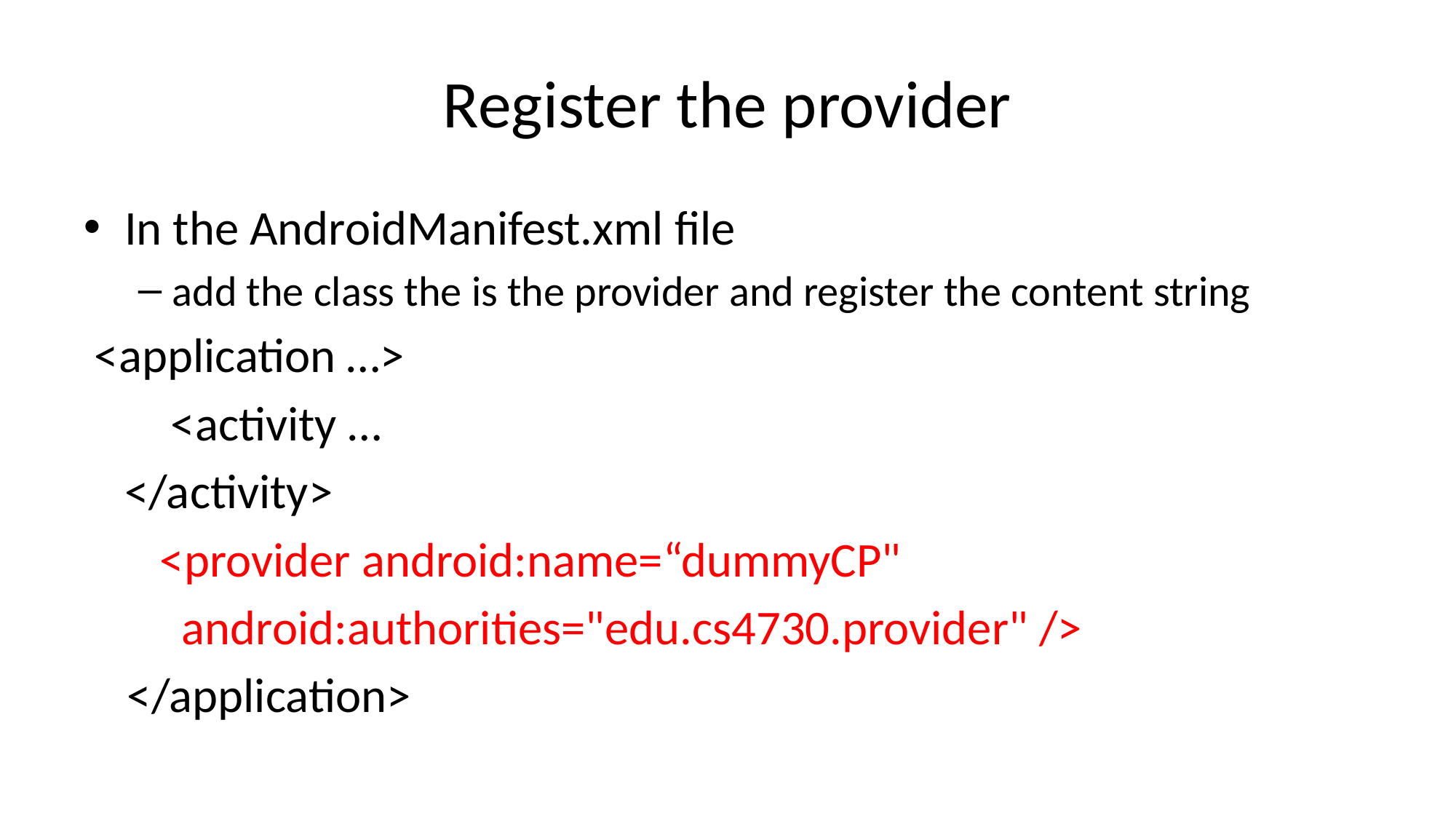

# Register the provider
In the AndroidManifest.xml file
add the class the is the provider and register the content string
 <application …>
        <activity …
	</activity>
       <provider android:name=“dummyCP"
         android:authorities="edu.cs4730.provider" />
    </application>